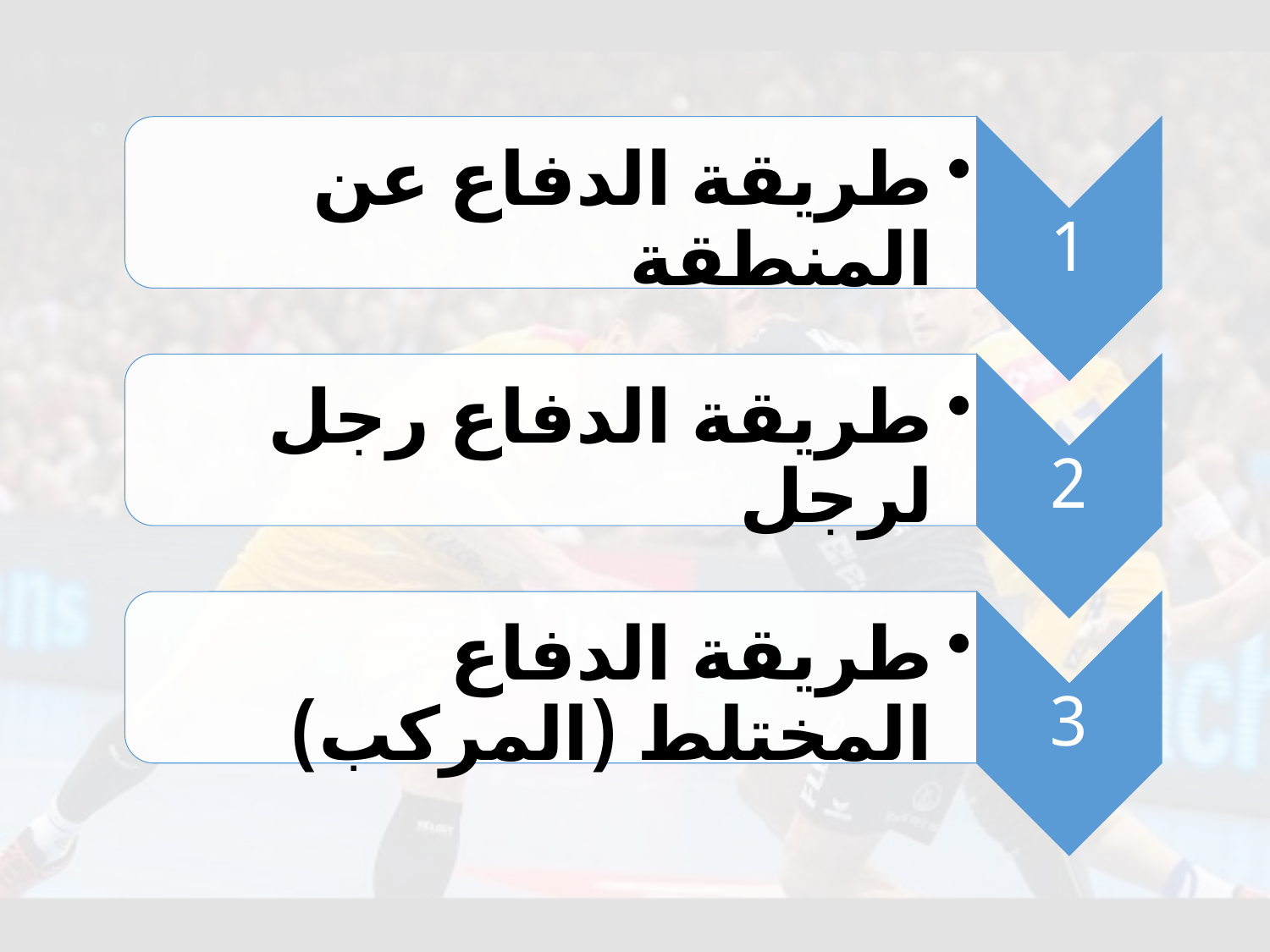

1
طريقة الدفاع عن المنطقة
2
طريقة الدفاع رجل لرجل
3
طريقة الدفاع المختلط (المركب)